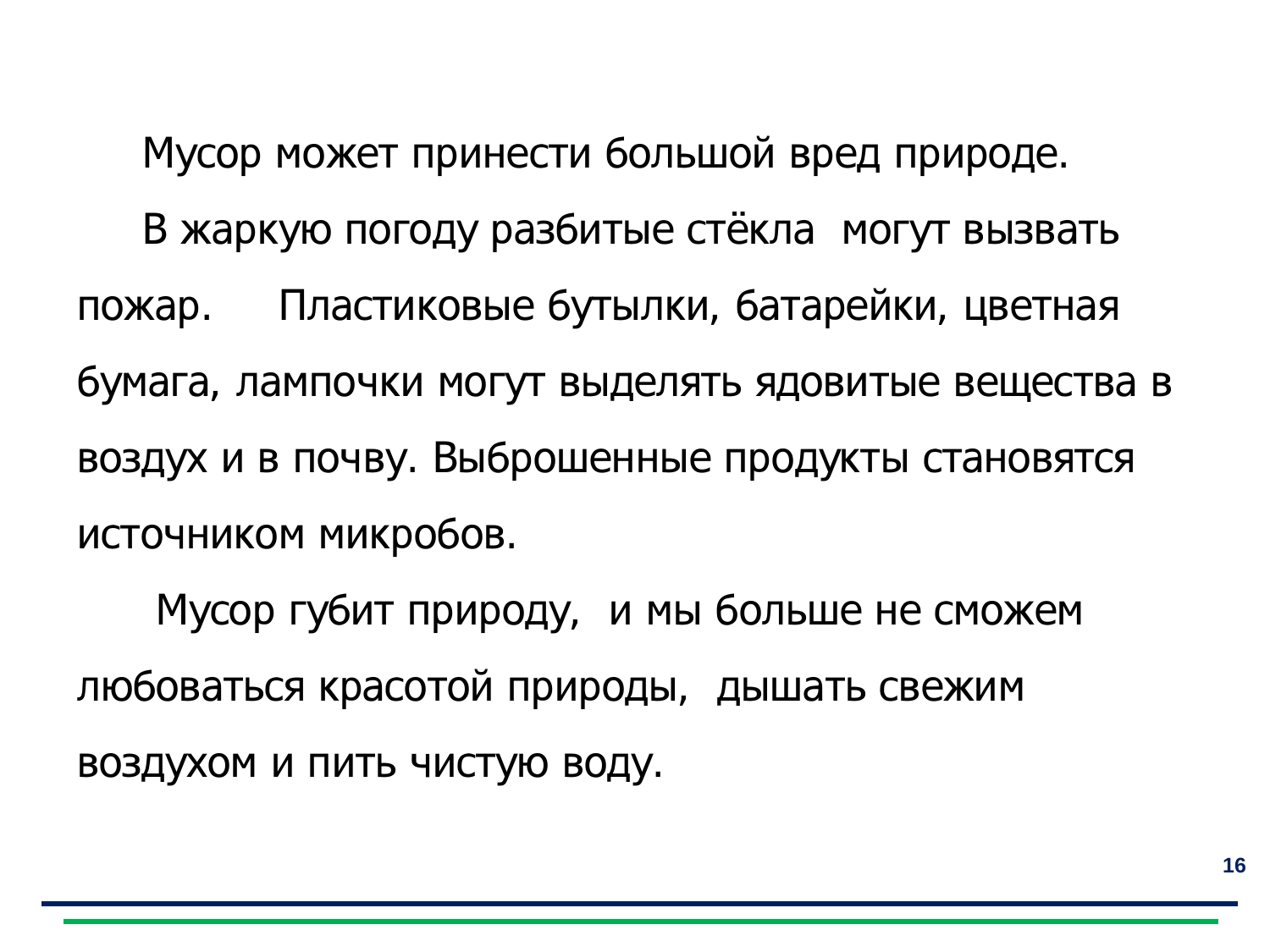

Мусор может принести большой вред природе.
     В жаркую погоду разбитые стёкла  могут вызвать пожар.     Пластиковые бутылки, батарейки, цветная бумага, лампочки могут выделять ядовитые вещества в воздух и в почву. Выброшенные продукты становятся источником микробов.
      Мусор губит природу,  и мы больше не сможем любоваться красотой природы,  дышать свежим воздухом и пить чистую воду.

16